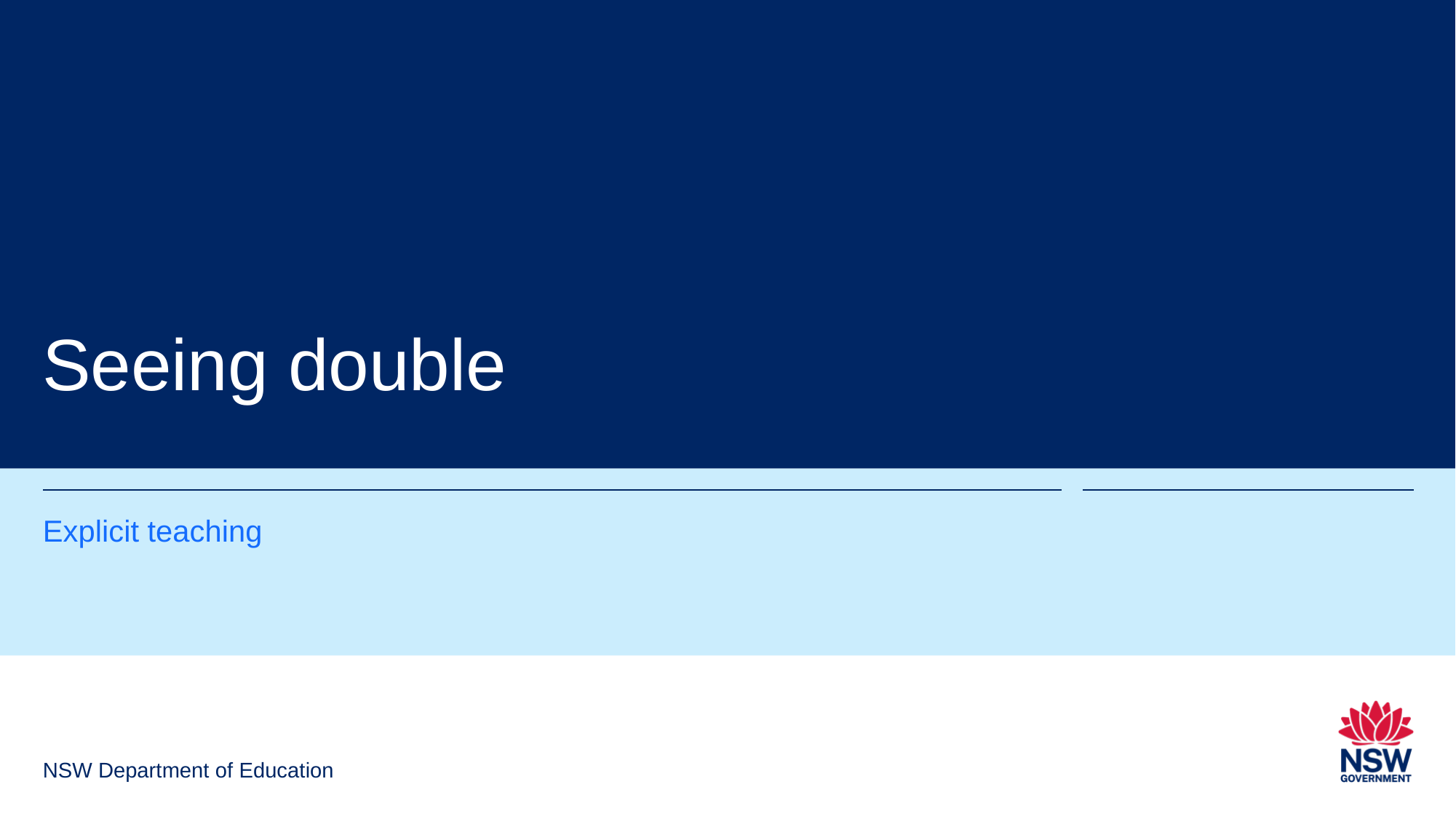

# Seeing double
Explicit teaching
NSW Department of Education